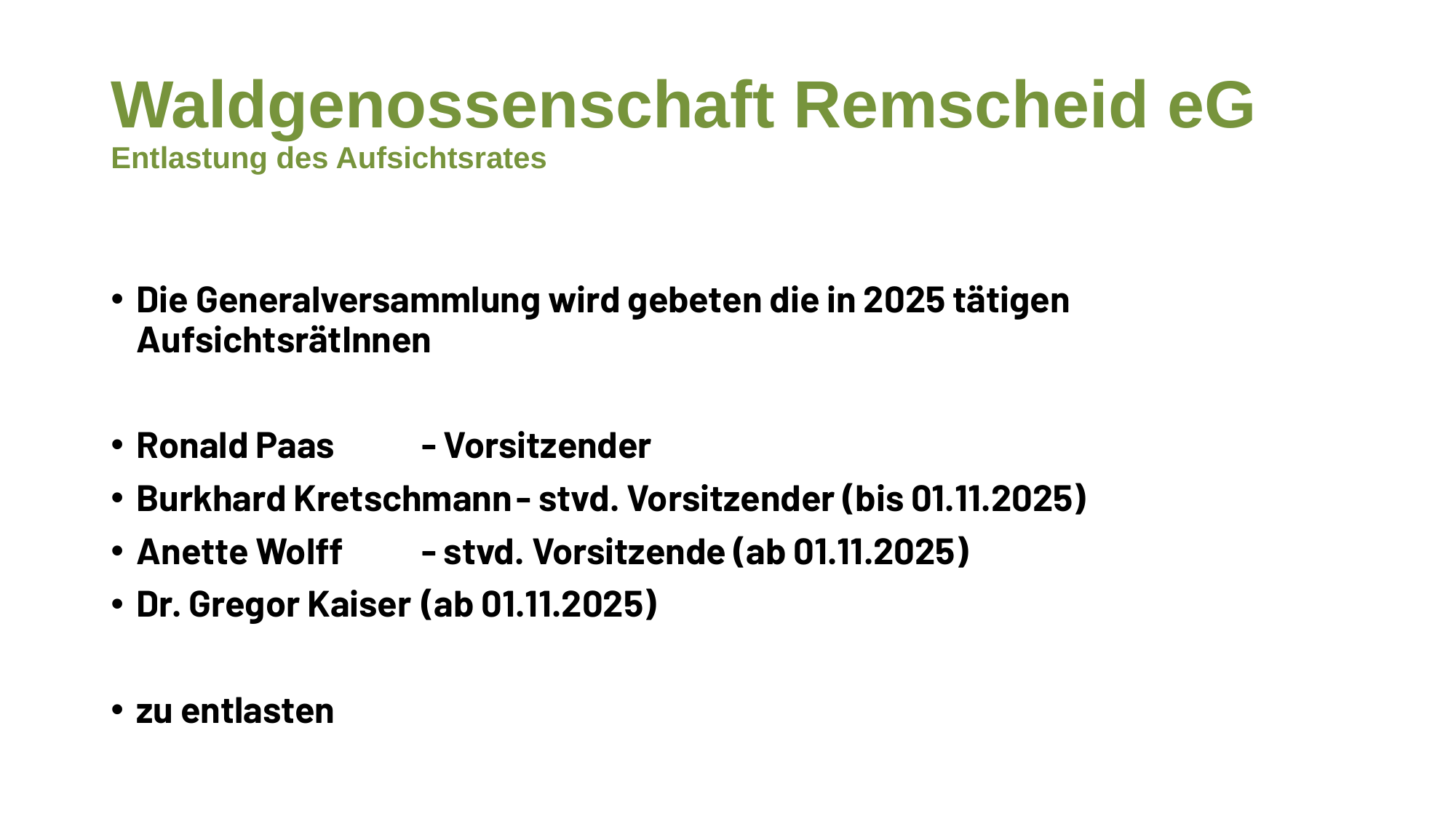

# Waldgenossenschaft Remscheid eG Entlastung des Aufsichtsrates

Die Generalversammlung wird gebeten die in 2025 tätigen AufsichtsrätInnen

Ronald Paas 			- Vorsitzender
Burkhard Kretschmann	- stvd. Vorsitzender (bis 01.11.2025)
Anette Wolff			- stvd. Vorsitzende (ab 01.11.2025)
Dr. Gregor Kaiser		(ab 01.11.2025)

zu entlasten